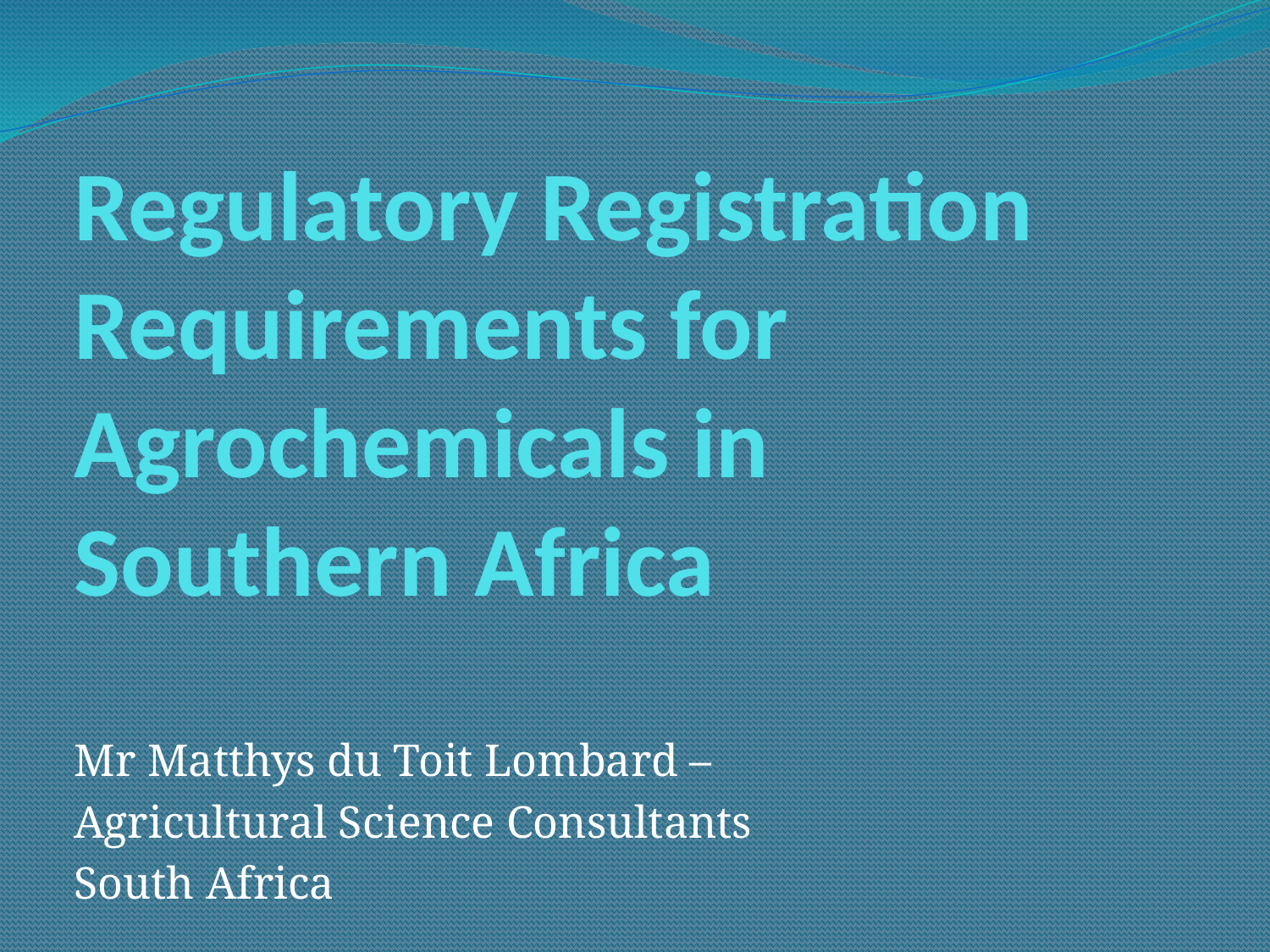

# Regulatory Registration Requirements for Agrochemicals in Southern Africa
Mr Matthys du Toit Lombard –
Agricultural Science Consultants
South Africa